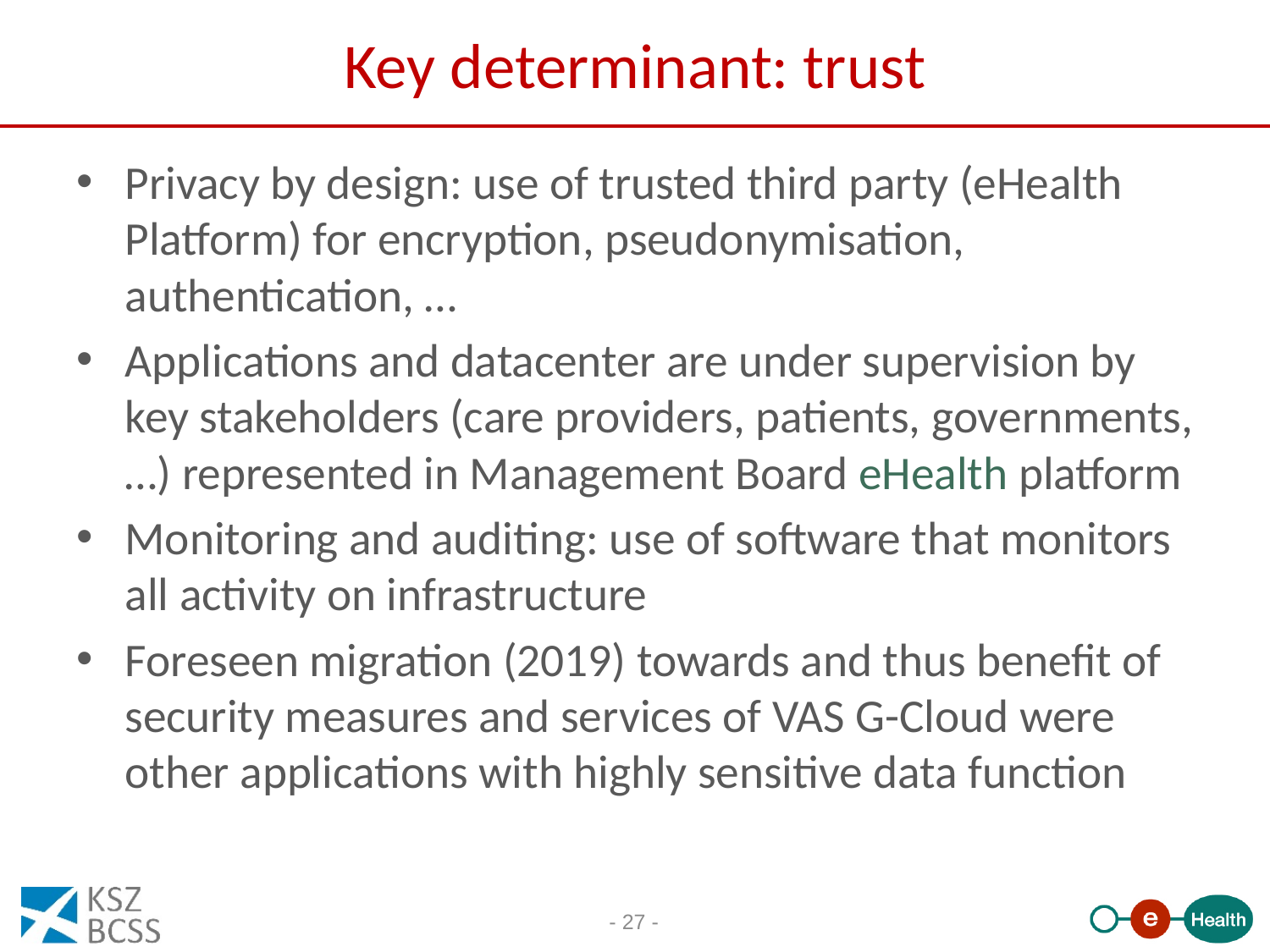

# Key determinant: trust
Privacy by design: use of trusted third party (eHealth Platform) for encryption, pseudonymisation, authentication, …
Applications and datacenter are under supervision by key stakeholders (care providers, patients, governments, …) represented in Management Board eHealth platform
Monitoring and auditing: use of software that monitors all activity on infrastructure
Foreseen migration (2019) towards and thus benefit of security measures and services of VAS G-Cloud were other applications with highly sensitive data function

- 27 -